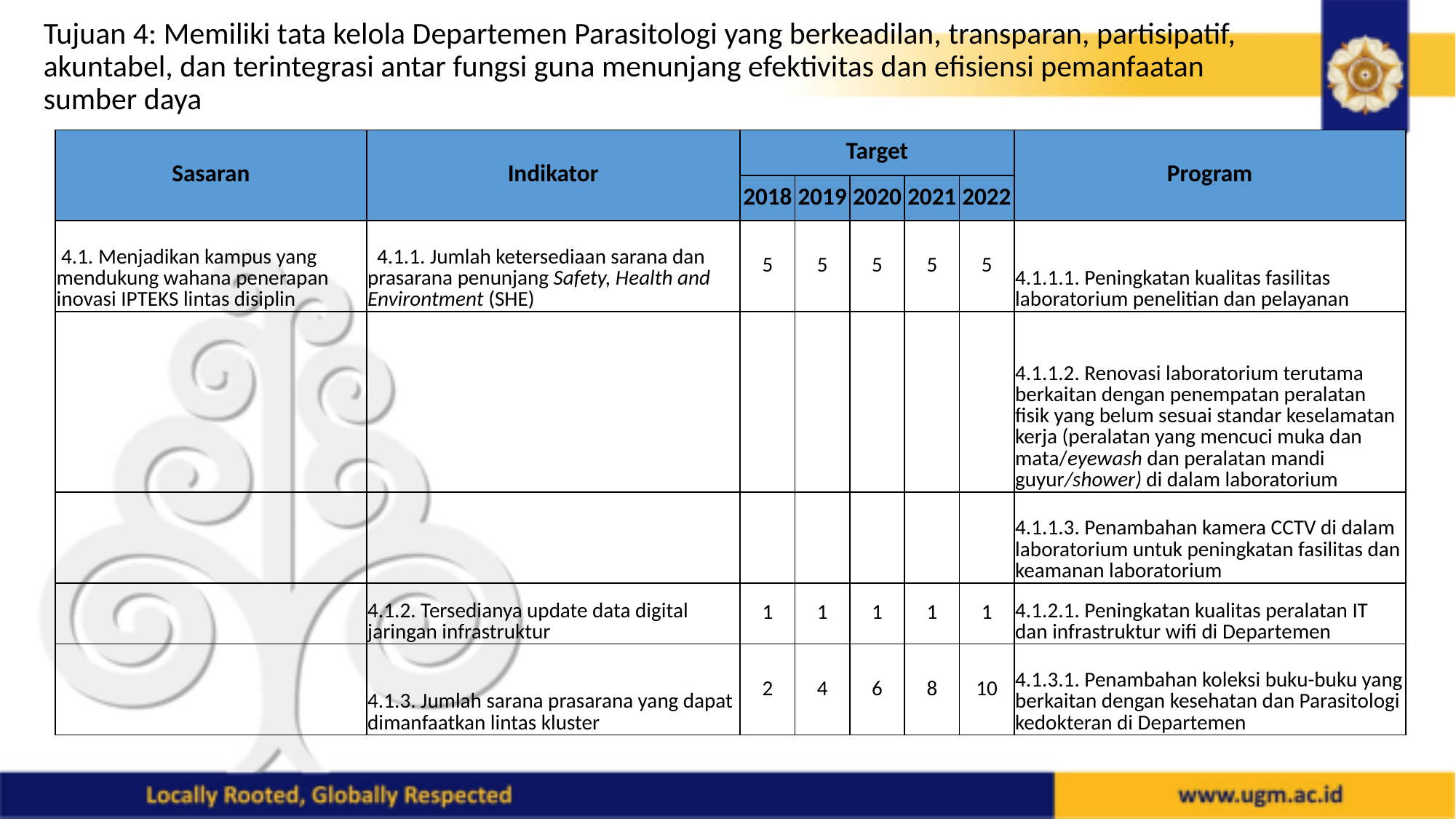

# Tujuan 4: Memiliki tata kelola Departemen Parasitologi yang berkeadilan, transparan, partisipatif, akuntabel, dan terintegrasi antar fungsi guna menunjang efektivitas dan efisiensi pemanfaatan sumber daya
| Sasaran | Indikator | Target |  |  |  |  | Program |
| --- | --- | --- | --- | --- | --- | --- | --- |
|  |  | 2018 | 2019 | 2020 | 2021 | 2022 |  |
| 4.1. Menjadikan kampus yang mendukung wahana penerapan inovasi IPTEKS lintas disiplin | 4.1.1. Jumlah ketersediaan sarana dan prasarana penunjang Safety, Health and Environtment (SHE) | 5 | 5 | 5 | 5 | 5 | 4.1.1.1. Peningkatan kualitas fasilitas laboratorium penelitian dan pelayanan |
|  |  |  |  |  |  |  | 4.1.1.2. Renovasi laboratorium terutama berkaitan dengan penempatan peralatan fisik yang belum sesuai standar keselamatan kerja (peralatan yang mencuci muka dan mata/eyewash dan peralatan mandi guyur/shower) di dalam laboratorium |
|  |  |  |  |  |  |  | 4.1.1.3. Penambahan kamera CCTV di dalam laboratorium untuk peningkatan fasilitas dan keamanan laboratorium |
|  | 4.1.2. Tersedianya update data digital jaringan infrastruktur | 1 | 1 | 1 | 1 | 1 | 4.1.2.1. Peningkatan kualitas peralatan IT dan infrastruktur wifi di Departemen |
|  | 4.1.3. Jumlah sarana prasarana yang dapat dimanfaatkan lintas kluster | 2 | 4 | 6 | 8 | 10 | 4.1.3.1. Penambahan koleksi buku-buku yang berkaitan dengan kesehatan dan Parasitologi kedokteran di Departemen |